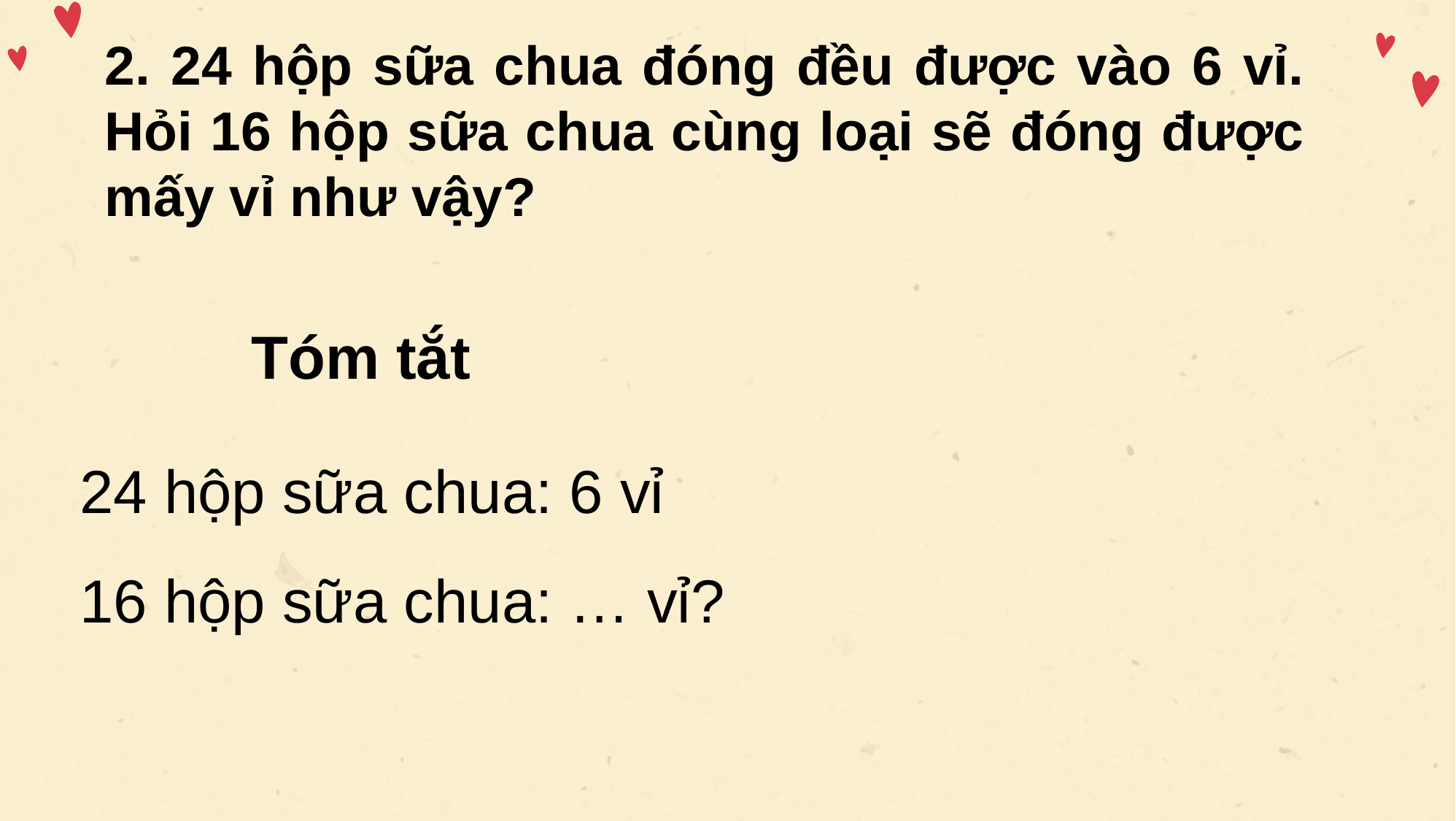

2. 24 hộp sữa chua đóng đều được vào 6 vỉ. Hỏi 16 hộp sữa chua cùng loại sẽ đóng được mấy vỉ như vậy?
Tóm tắt
24 hộp sữa chua: 6 vỉ
16 hộp sữa chua: … vỉ?